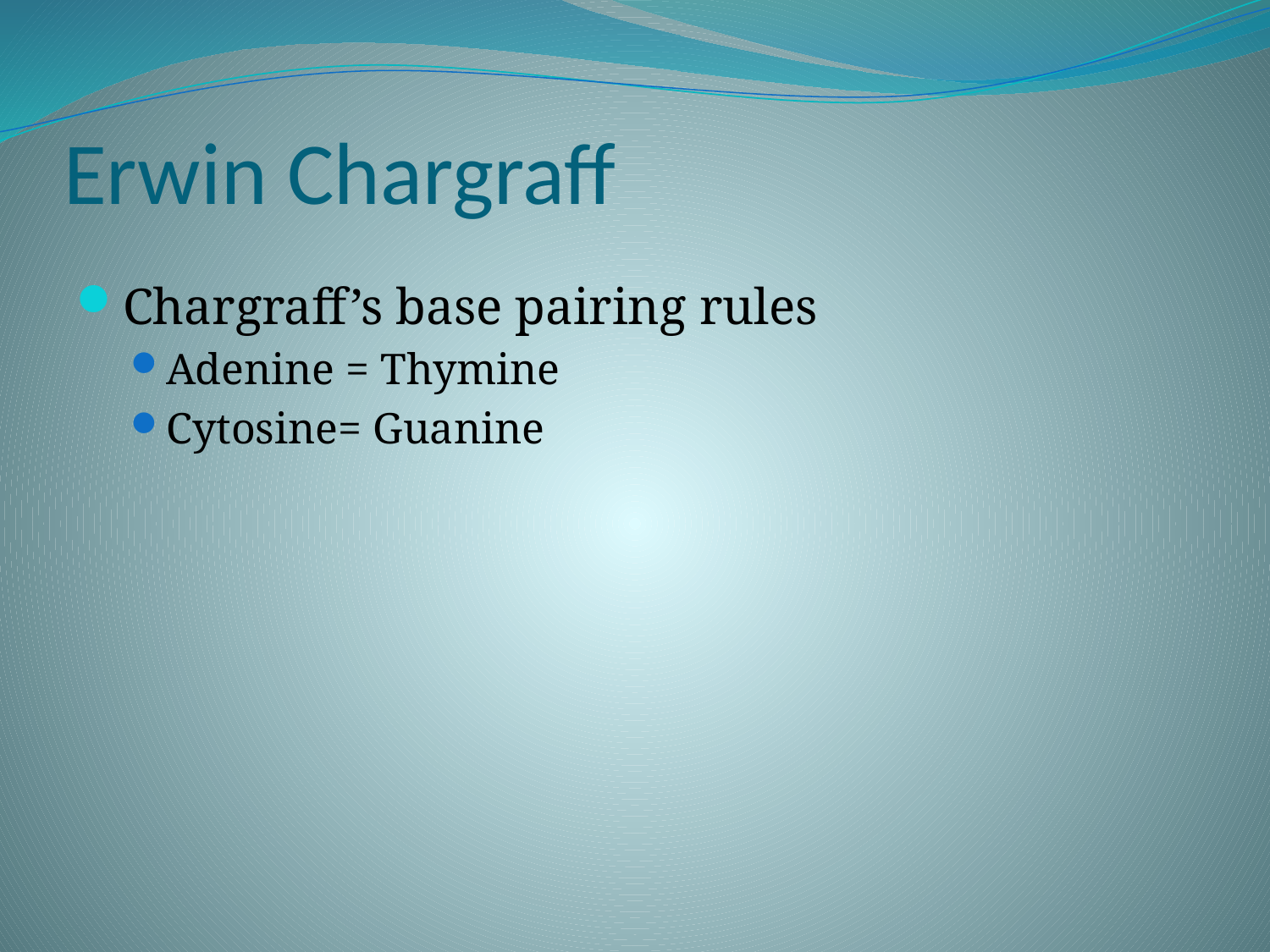

# Erwin Chargraff
Chargraff’s base pairing rules
Adenine = Thymine
Cytosine= Guanine